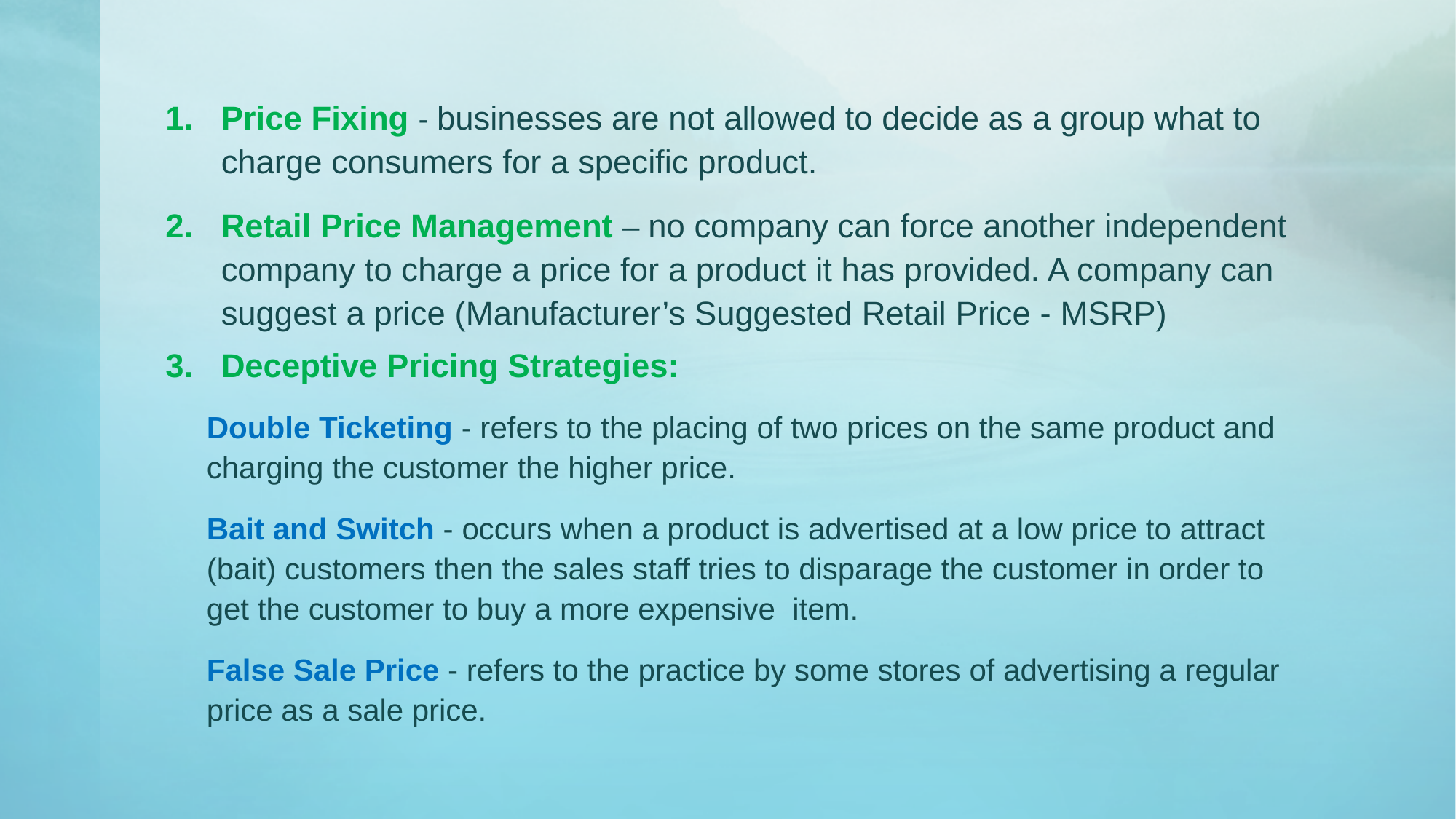

Price Fixing - businesses are not allowed to decide as a group what to charge consumers for a specific product.
Retail Price Management – no company can force another independent company to charge a price for a product it has provided. A company can suggest a price (Manufacturer’s Suggested Retail Price - MSRP)
Deceptive Pricing Strategies:
	Double Ticketing - refers to the placing of two prices on the same product and charging the customer the higher price.
	Bait and Switch - occurs when a product is advertised at a low price to attract (bait) customers then the sales staff tries to disparage the customer in order to get the customer to buy a more expensive  item.
	False Sale Price - refers to the practice by some stores of advertising a regular price as a sale price.